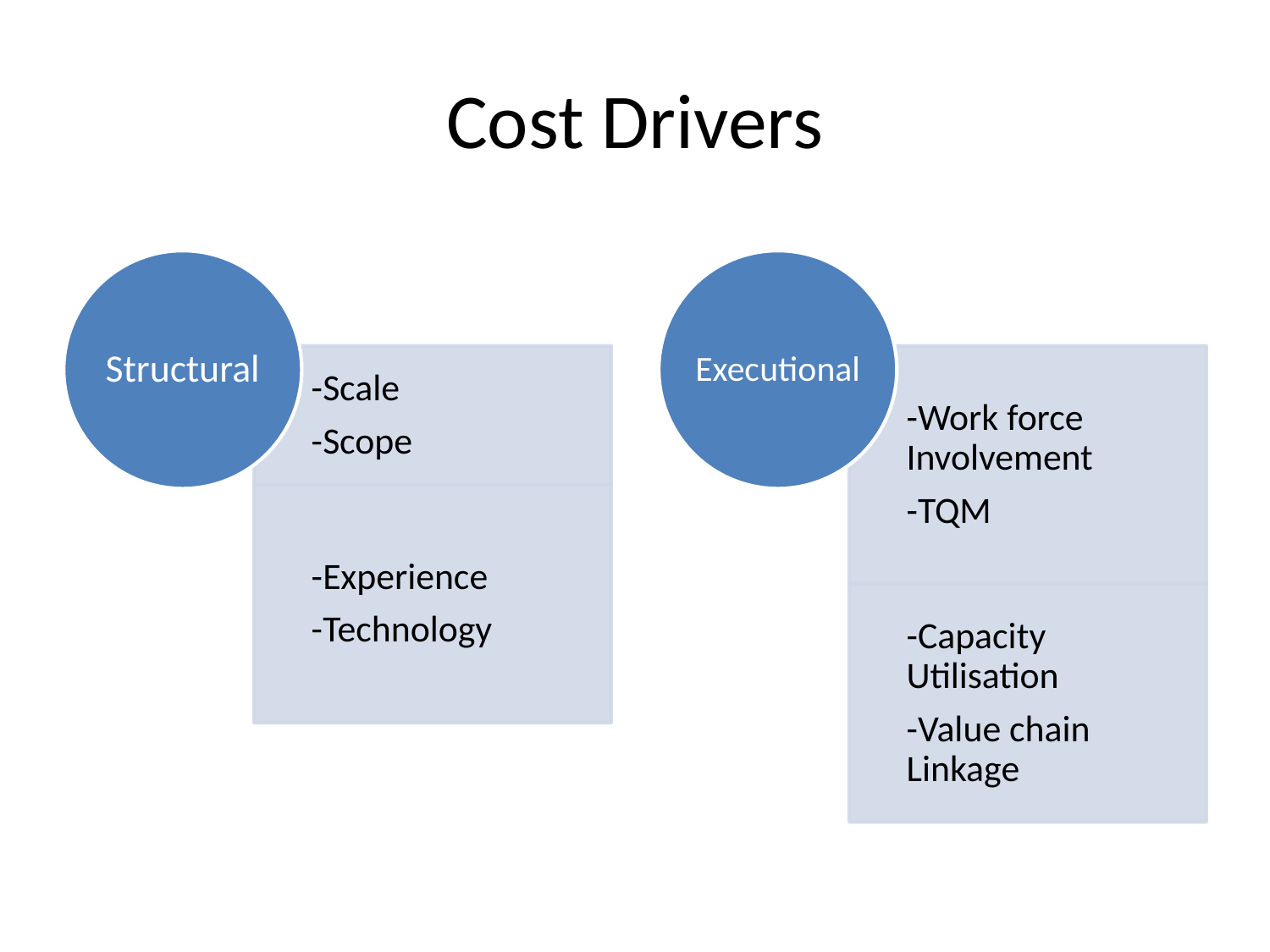

# Cost Drivers
-Scale
-Scope
-Experience
-Technology
Structural
-Work force Involvement
-TQM
-Capacity Utilisation
-Value chain Linkage
Executional